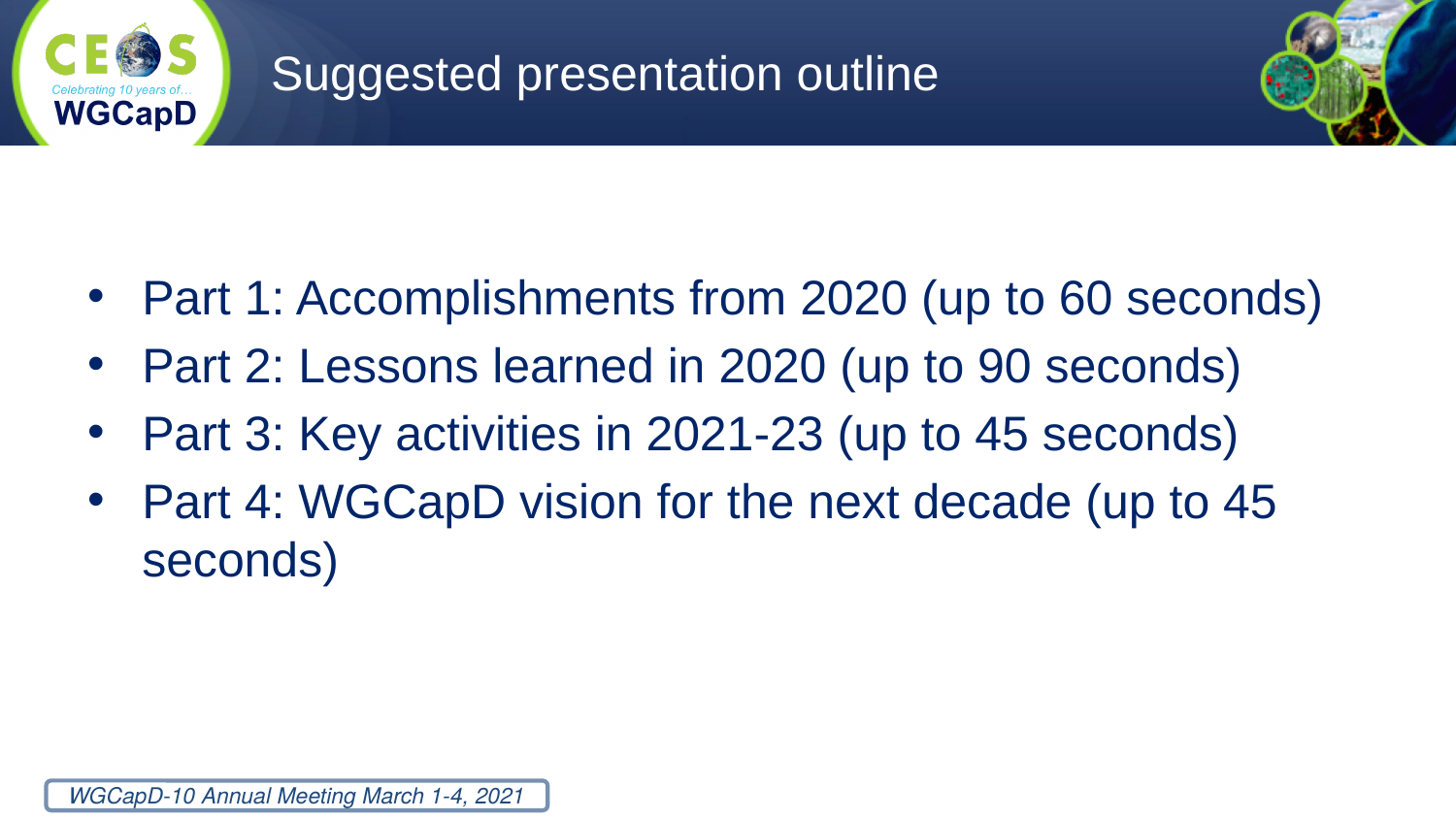

# Suggested presentation outline

Part 1: Accomplishments from 2020 (up to 60 seconds)
Part 2: Lessons learned in 2020 (up to 90 seconds)
Part 3: Key activities in 2021-23 (up to 45 seconds)
Part 4: WGCapD vision for the next decade (up to 45 seconds)